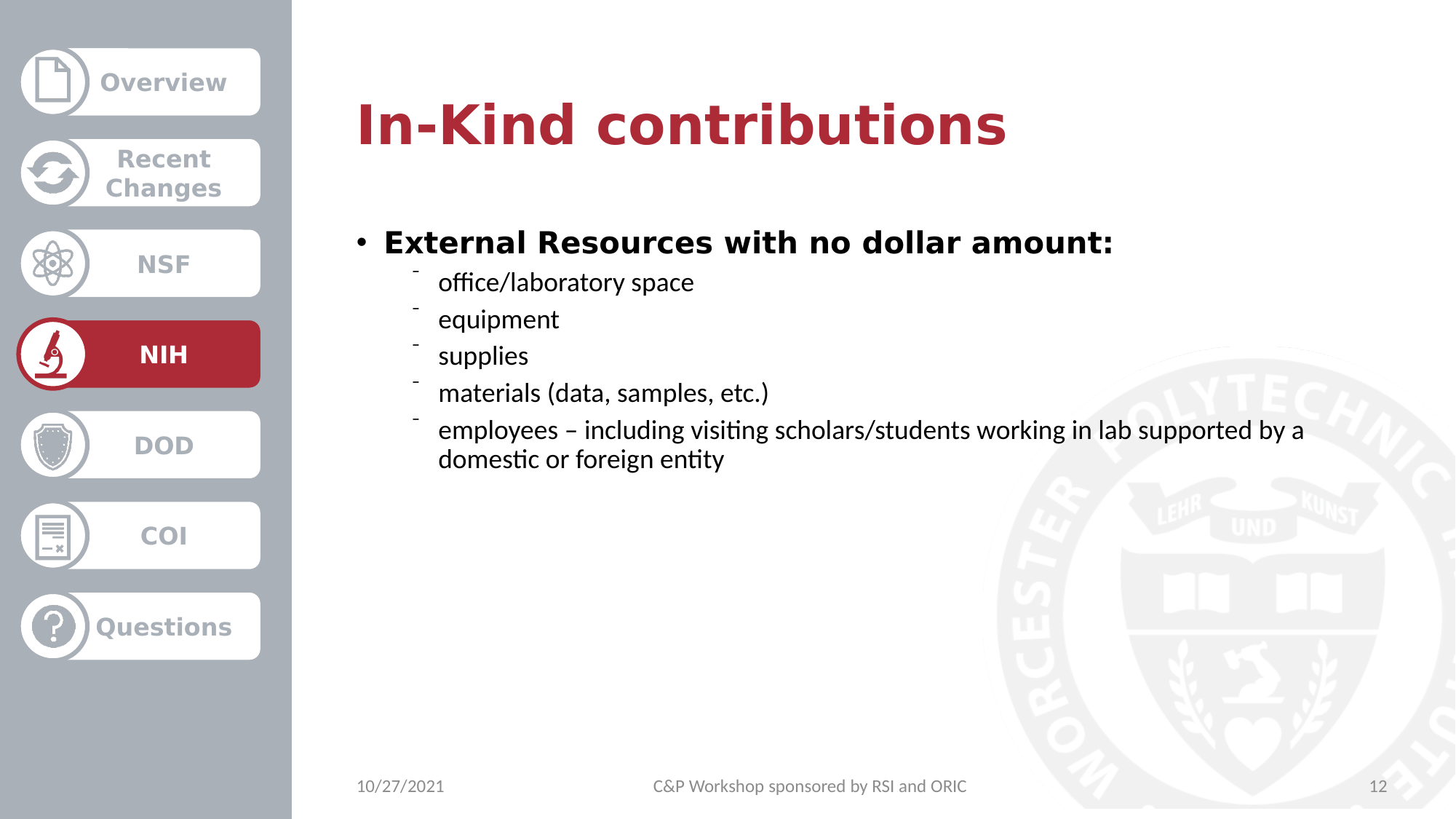

# In-Kind contributions
External Resources with no dollar amount:
office/laboratory space
equipment
supplies
materials (data, samples, etc.)
employees – including visiting scholars/students working in lab supported by a domestic or foreign entity

10/27/2021
C&P Workshop sponsored by RSI and ORIC